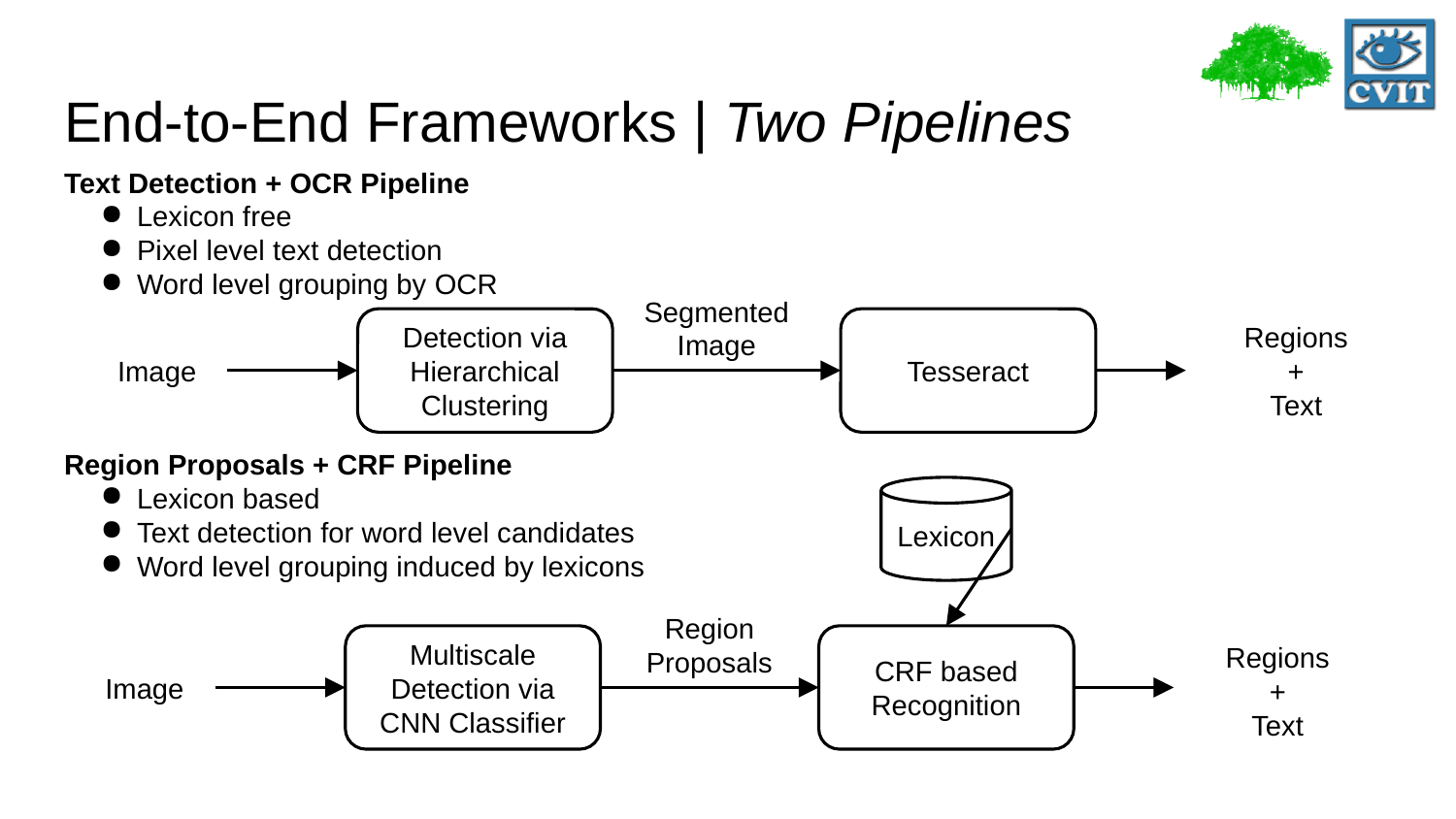

# End-to-End Frameworks | Two Pipelines
Text Detection + OCR Pipeline
Lexicon free
Pixel level text detection
Word level grouping by OCR
Segmented
Image
Regions
+
Text
Tesseract
Detection via Hierarchical Clustering
Image
Region Proposals + CRF Pipeline
Lexicon based
Text detection for word level candidates
Word level grouping induced by lexicons
Lexicon
Region
Proposals
Multiscale Detection via CNN Classifier
CRF based Recognition
Regions
+
Text
Image